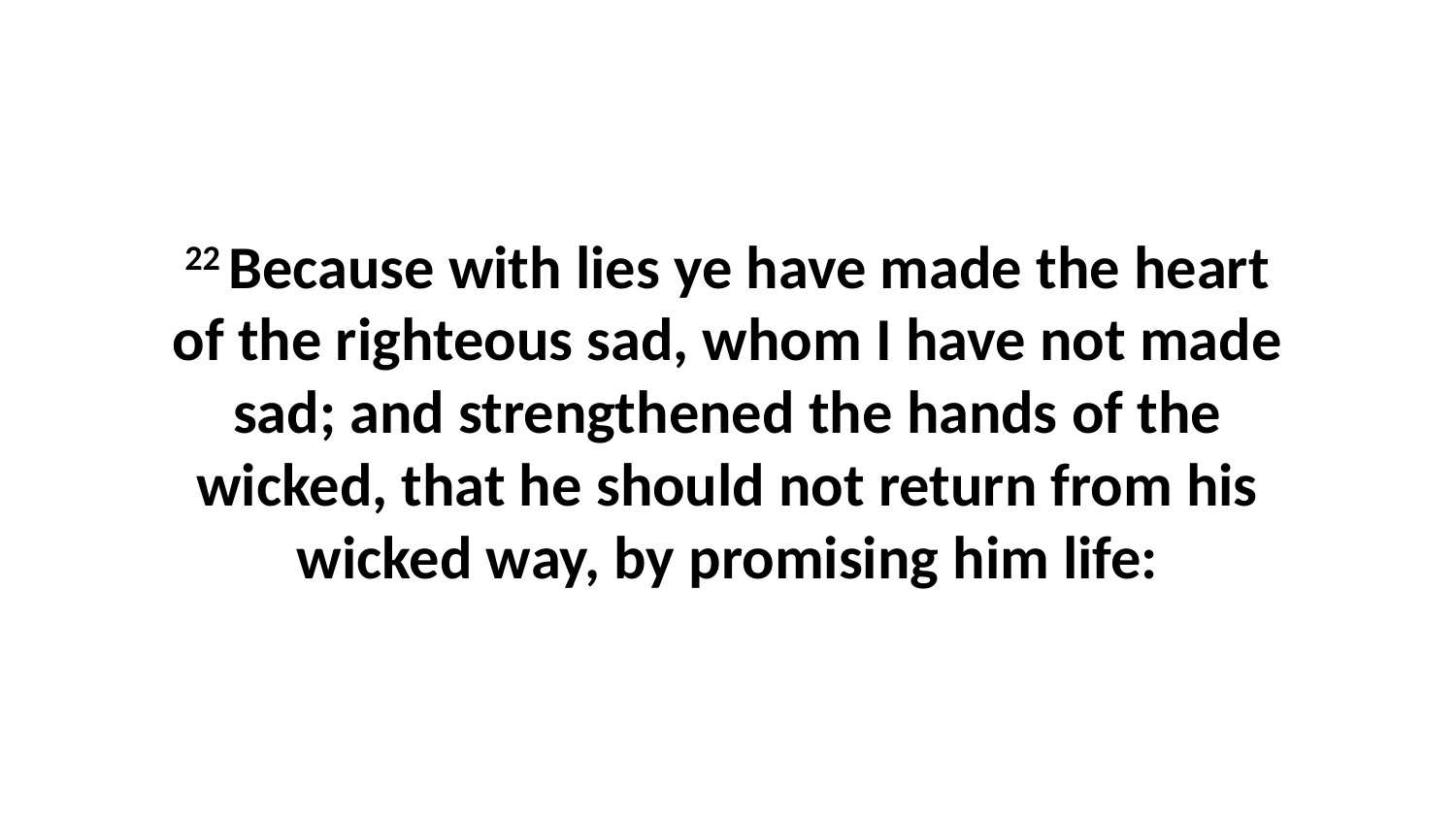

22 Because with lies ye have made the heart of the righteous sad, whom I have not made sad; and strengthened the hands of the wicked, that he should not return from his wicked way, by promising him life: